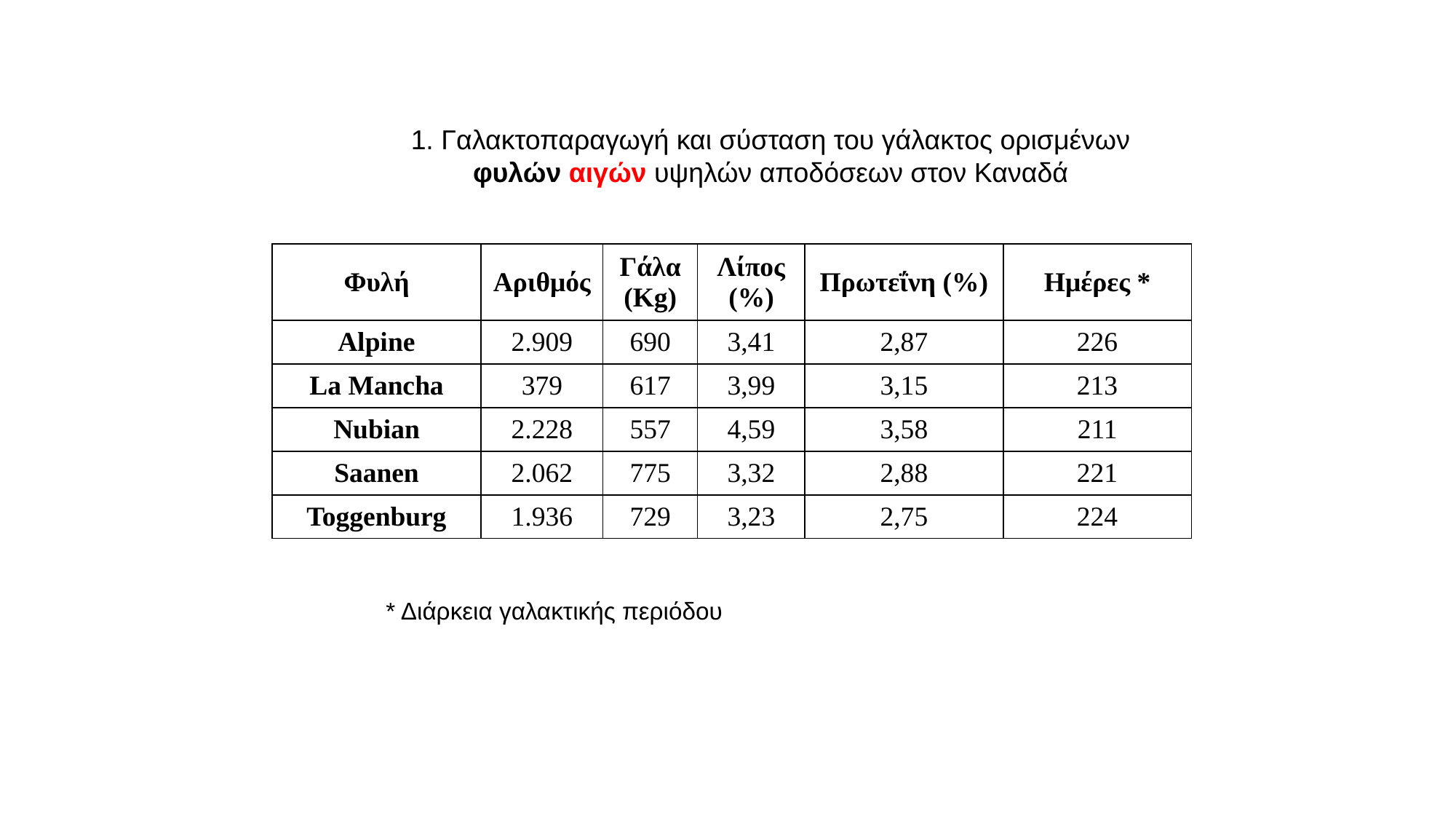

1. Γαλακτοπαραγωγή και σύσταση του γάλακτος ορισμένων φυλών αιγών υψηλών αποδόσεων στον Καναδά
| Φυλή | Αριθμός | Γάλα (Kg) | Λίπος (%) | Πρωτεΐνη (%) | Ημέρες \* |
| --- | --- | --- | --- | --- | --- |
| Alpine | 2.909 | 690 | 3,41 | 2,87 | 226 |
| La Mancha | 379 | 617 | 3,99 | 3,15 | 213 |
| Nubian | 2.228 | 557 | 4,59 | 3,58 | 211 |
| Saanen | 2.062 | 775 | 3,32 | 2,88 | 221 |
| Toggenburg | 1.936 | 729 | 3,23 | 2,75 | 224 |
* Διάρκεια γαλακτικής περιόδου